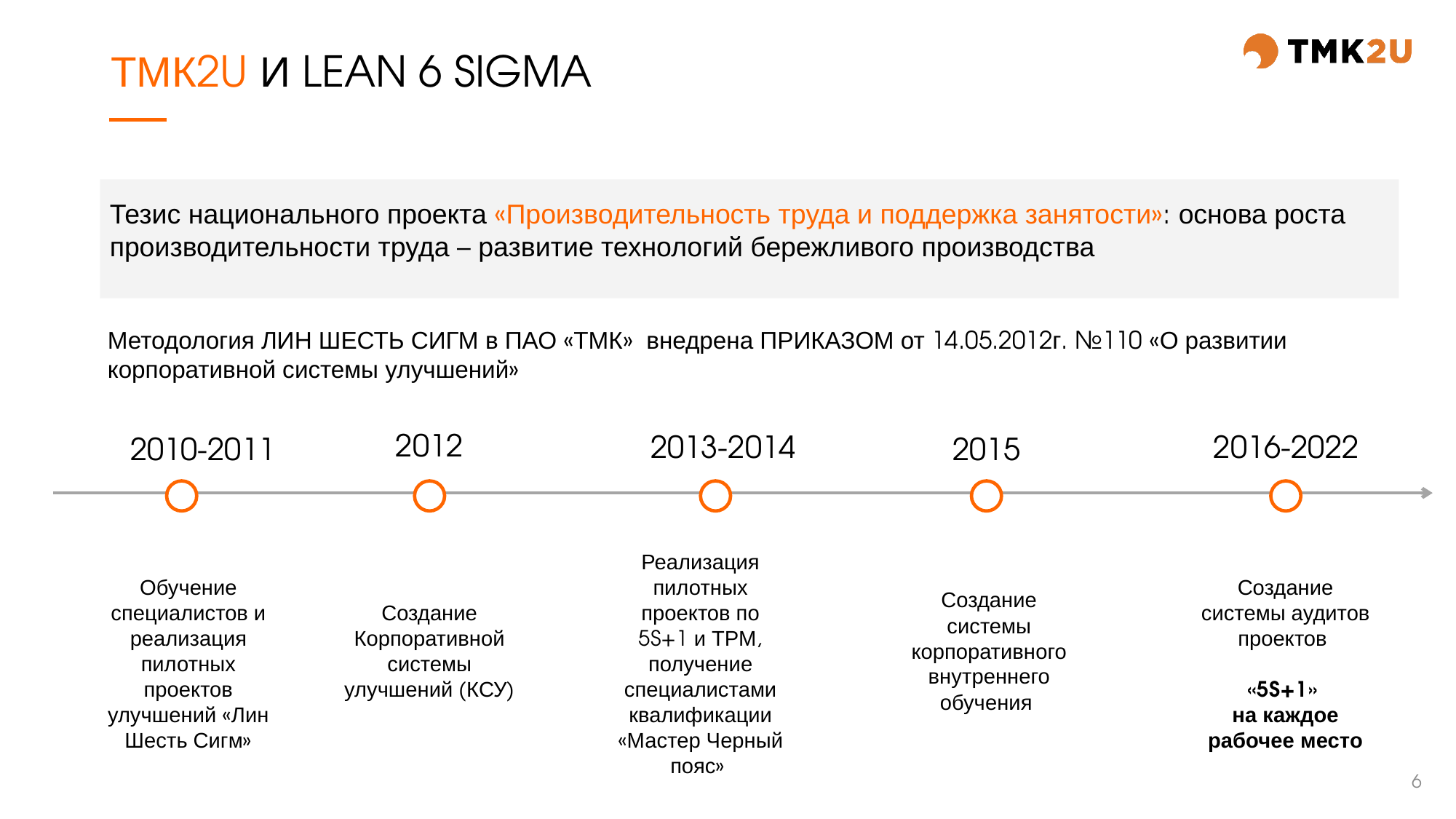

# ТМК2U И LEAN 6 SIGMA

Тезис национального проекта «Производительность труда и поддержка занятости»: основа роста производительности труда – развитие технологий бережливого производства

Методология ЛИН ШЕСТЬ СИГМ в ПАО «ТМК»  внедрена ПРИКАЗОМ от 14.05.2012г. №110 «О развитии корпоративной системы улучшений»
2012
2016-2022
2013-2014
2010-2011
2015

Обучение специалистов и реализация пилотных проектов улучшений «Лин Шесть Сигм»

Создание Корпоративной системы улучшений (КСУ)

Реализация пилотных проектов по 5S+1 и ТРМ, получение специалистами квалификации «Мастер Черный пояс»
Создание системы корпоративного внутреннего обучения

Создание системы аудитов проектов

«5S+1»
на каждое рабочее место
6